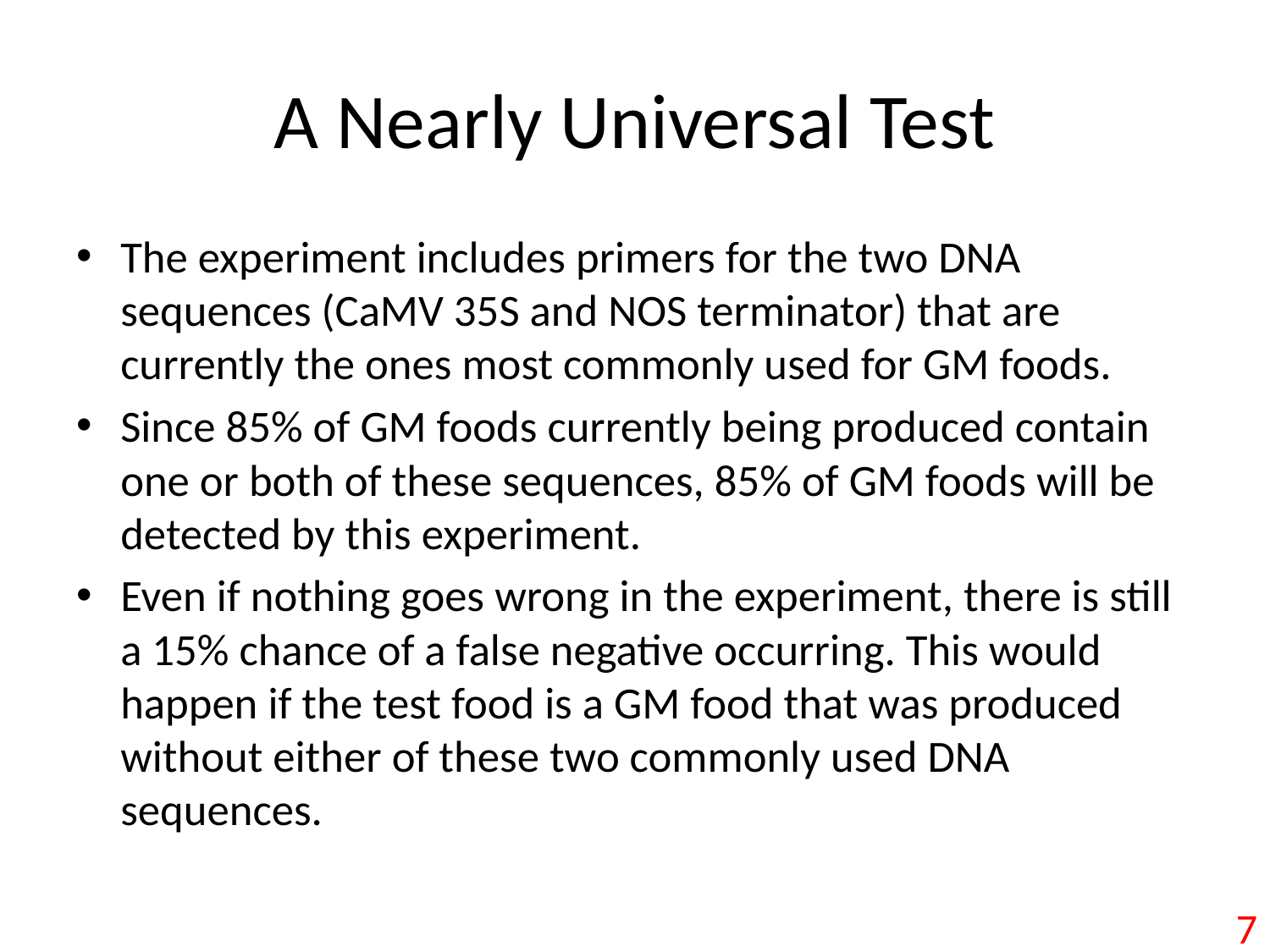

# A Nearly Universal Test
The experiment includes primers for the two DNA sequences (CaMV 35S and NOS terminator) that are currently the ones most commonly used for GM foods.
Since 85% of GM foods currently being produced contain one or both of these sequences, 85% of GM foods will be detected by this experiment.
Even if nothing goes wrong in the experiment, there is still a 15% chance of a false negative occurring. This would happen if the test food is a GM food that was produced without either of these two commonly used DNA sequences.
7